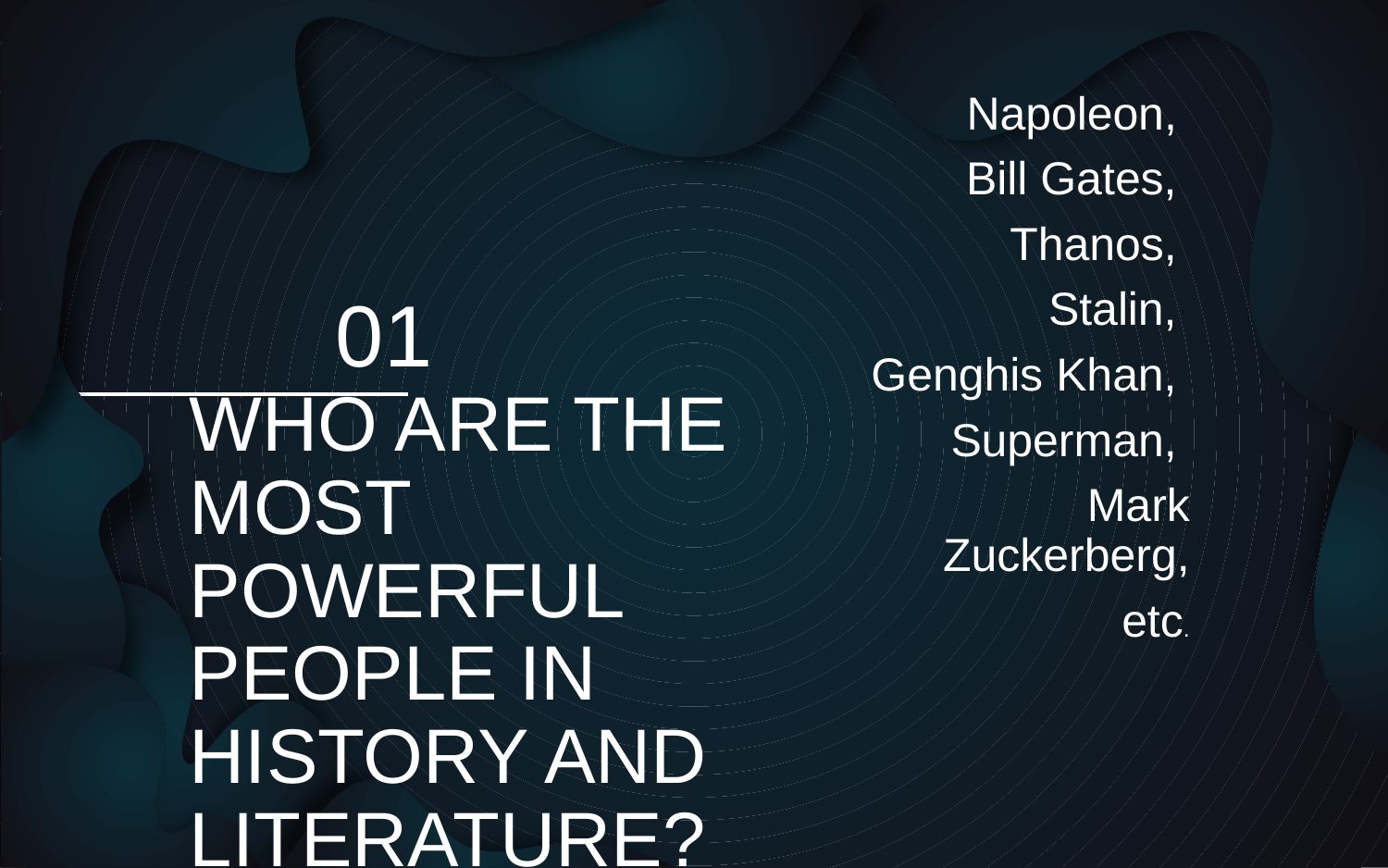

Napoleon,
Bill Gates,
Thanos,
Stalin,
Genghis Khan,
Superman,
Mark Zuckerberg,
 etc.
# 01
WHO ARE THE MOST POWERFUL PEOPLE IN HISTORY AND LITERATURE?